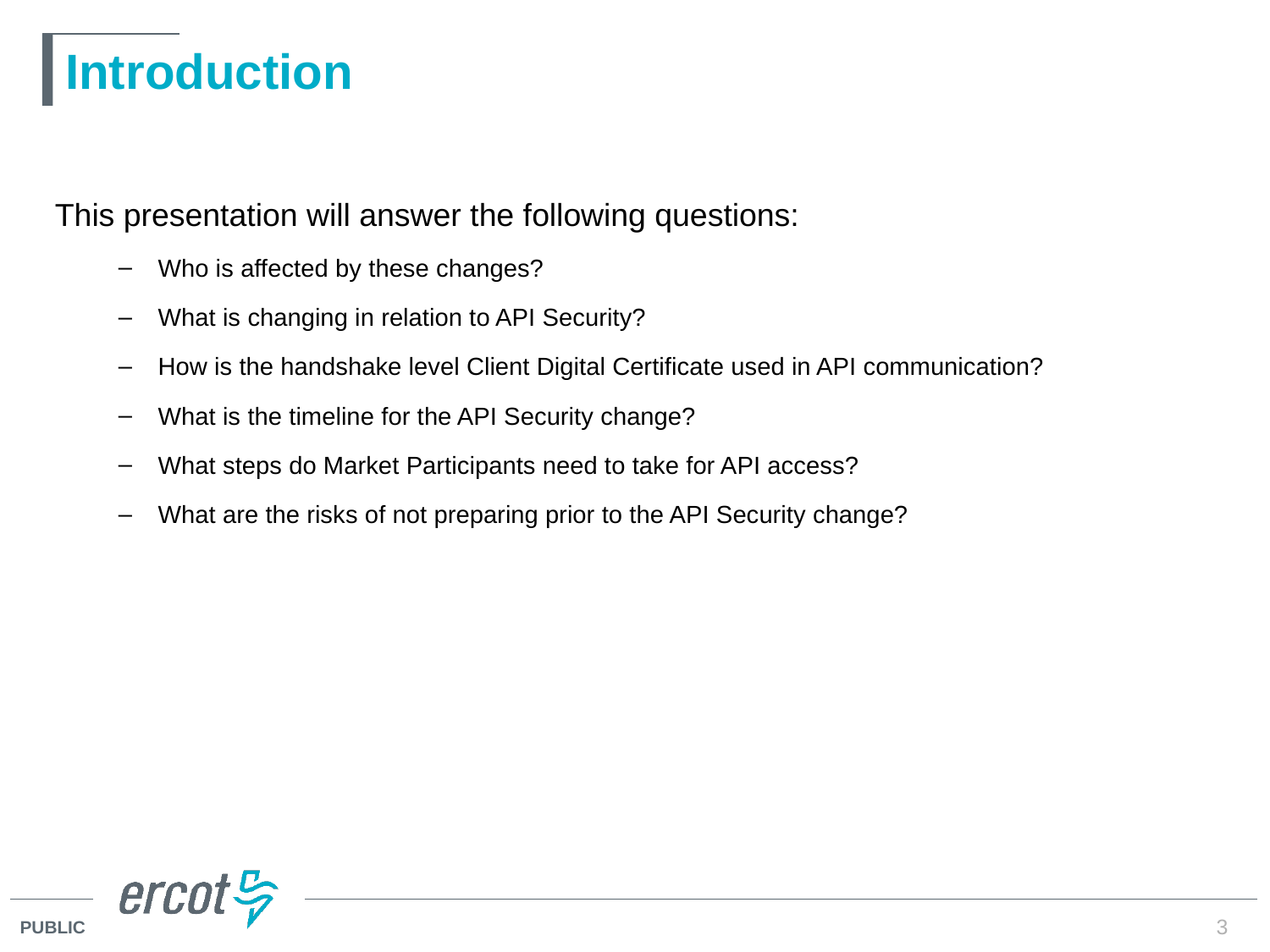

# Introduction
This presentation will answer the following questions:
Who is affected by these changes?
What is changing in relation to API Security?
How is the handshake level Client Digital Certificate used in API communication?
What is the timeline for the API Security change?
What steps do Market Participants need to take for API access?
What are the risks of not preparing prior to the API Security change?

3